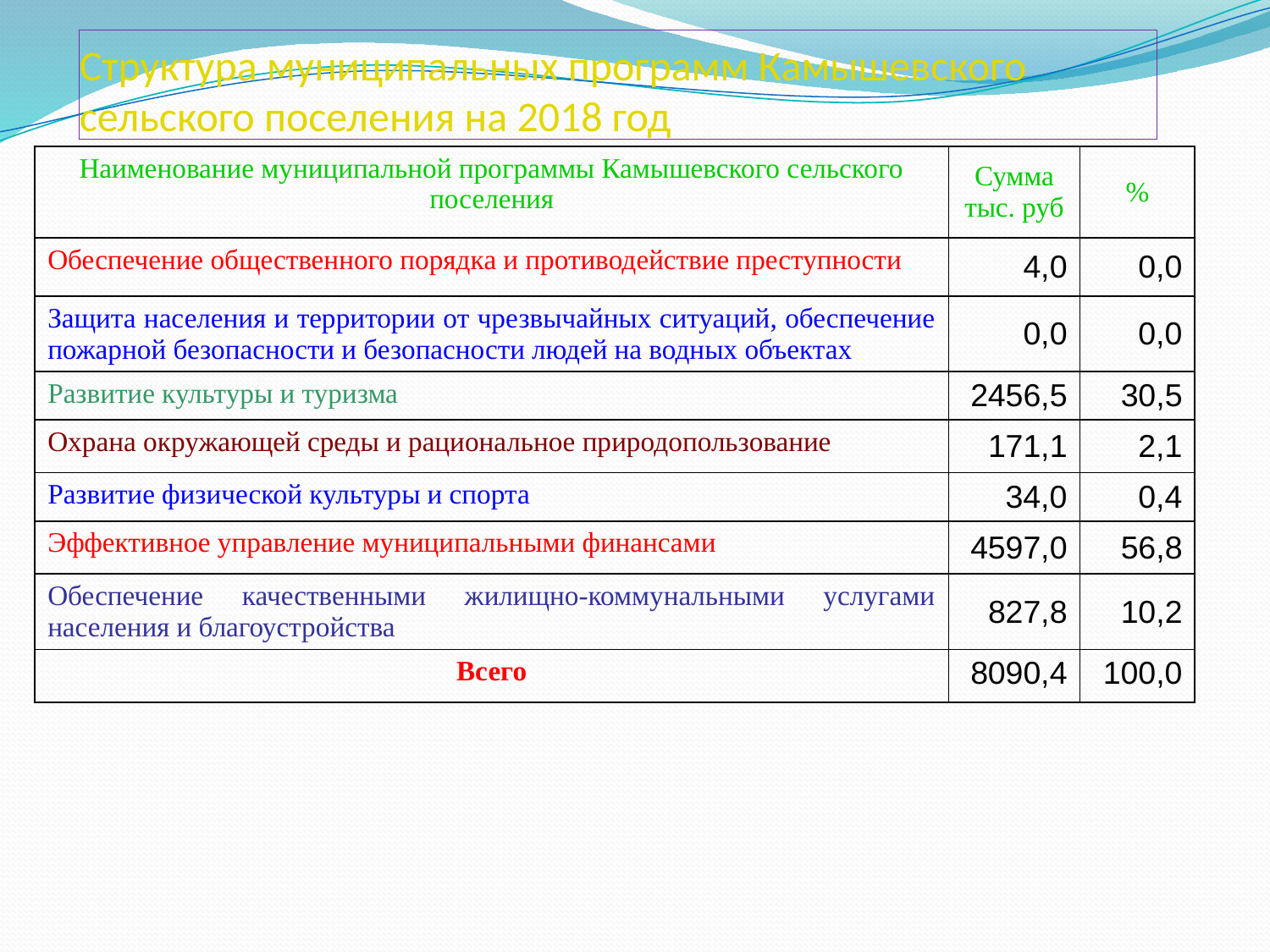

# Структура муниципальных программ Камышевского сельского поселения на 2018 год
| Наименование муниципальной программы Камышевского сельского поселения | Сумма тыс. руб | % |
| --- | --- | --- |
| Обеспечение общественного порядка и противодействие преступности | 4,0 | 0,0 |
| Защита населения и территории от чрезвычайных ситуаций, обеспечение пожарной безопасности и безопасности людей на водных объектах | 0,0 | 0,0 |
| Развитие культуры и туризма | 2456,5 | 30,5 |
| Охрана окружающей среды и рациональное природопользование | 171,1 | 2,1 |
| Развитие физической культуры и спорта | 34,0 | 0,4 |
| Эффективное управление муниципальными финансами | 4597,0 | 56,8 |
| Обеспечение качественными жилищно-коммунальными услугами населения и благоустройства | 827,8 | 10,2 |
| Всего | 8090,4 | 100,0 |